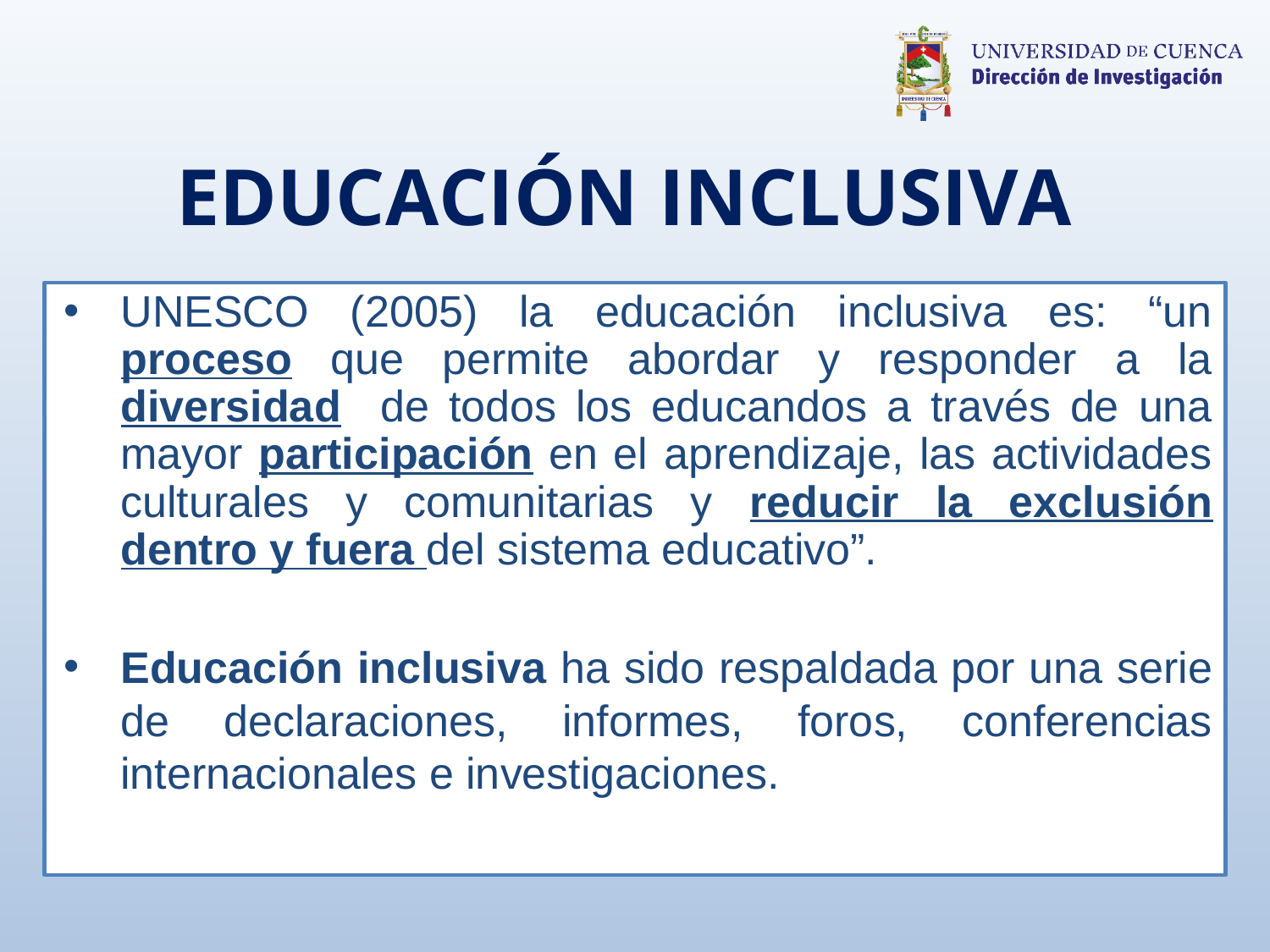

# EDUCACIÓN INCLUSIVA
UNESCO (2005) la educación inclusiva es: “un proceso que permite abordar y responder a la diversidad  de todos los educandos a través de una mayor participación en el aprendizaje, las actividades culturales y comunitarias y reducir la exclusión dentro y fuera del sistema educativo”.

Educación inclusiva ha sido respaldada por una serie de declaraciones, informes, foros, conferencias internacionales e investigaciones.